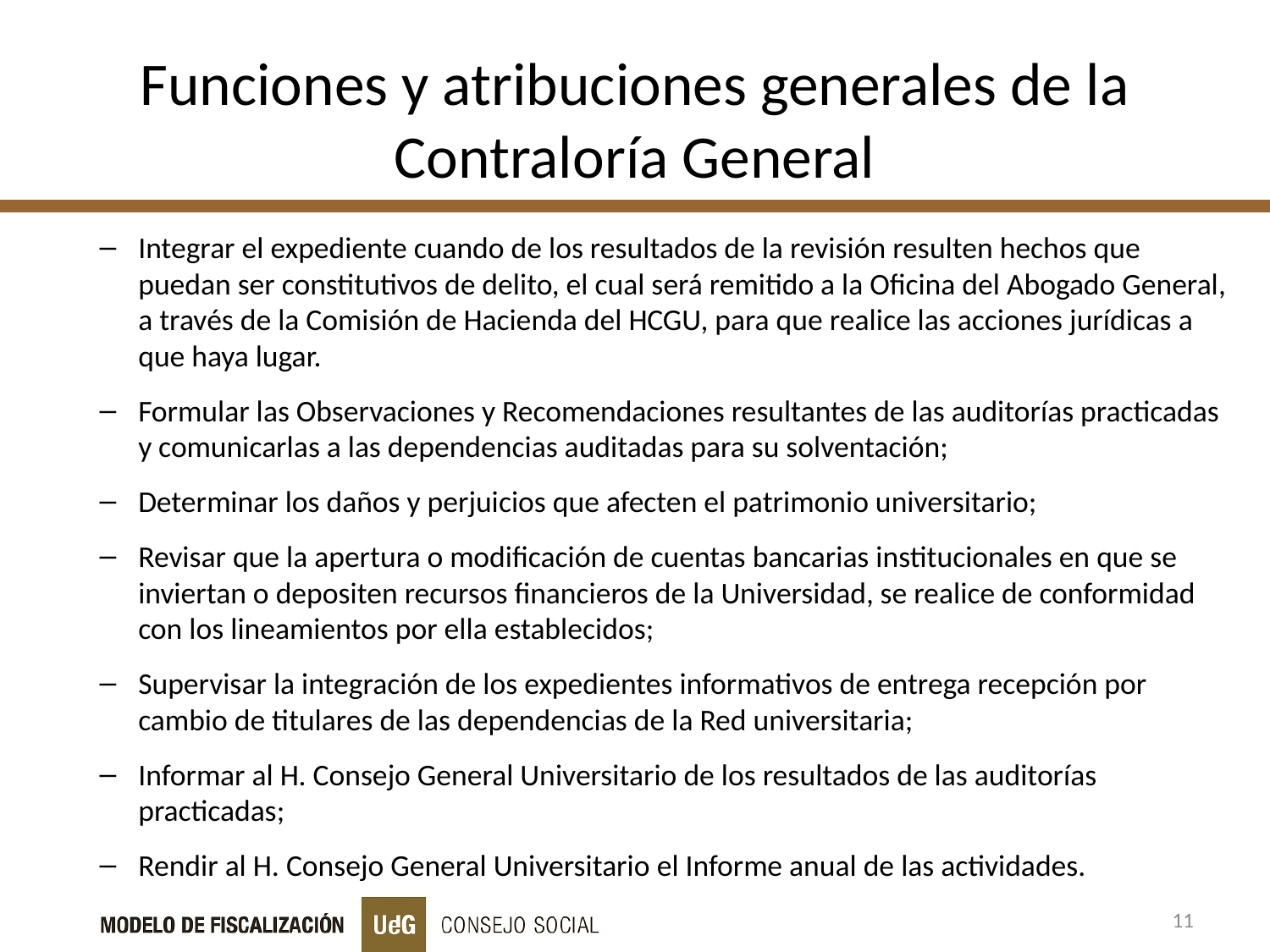

# Funciones y atribuciones generales de la Contraloría General
Integrar el expediente cuando de los resultados de la revisión resulten hechos que puedan ser constitutivos de delito, el cual será remitido a la Oficina del Abogado General, a través de la Comisión de Hacienda del HCGU, para que realice las acciones jurídicas a que haya lugar.
Formular las Observaciones y Recomendaciones resultantes de las auditorías practicadas y comunicarlas a las dependencias auditadas para su solventación;
Determinar los daños y perjuicios que afecten el patrimonio universitario;
Revisar que la apertura o modificación de cuentas bancarias institucionales en que se inviertan o depositen recursos financieros de la Universidad, se realice de conformidad con los lineamientos por ella establecidos;
Supervisar la integración de los expedientes informativos de entrega recepción por cambio de titulares de las dependencias de la Red universitaria;
Informar al H. Consejo General Universitario de los resultados de las auditorías practicadas;
Rendir al H. Consejo General Universitario el Informe anual de las actividades.
11